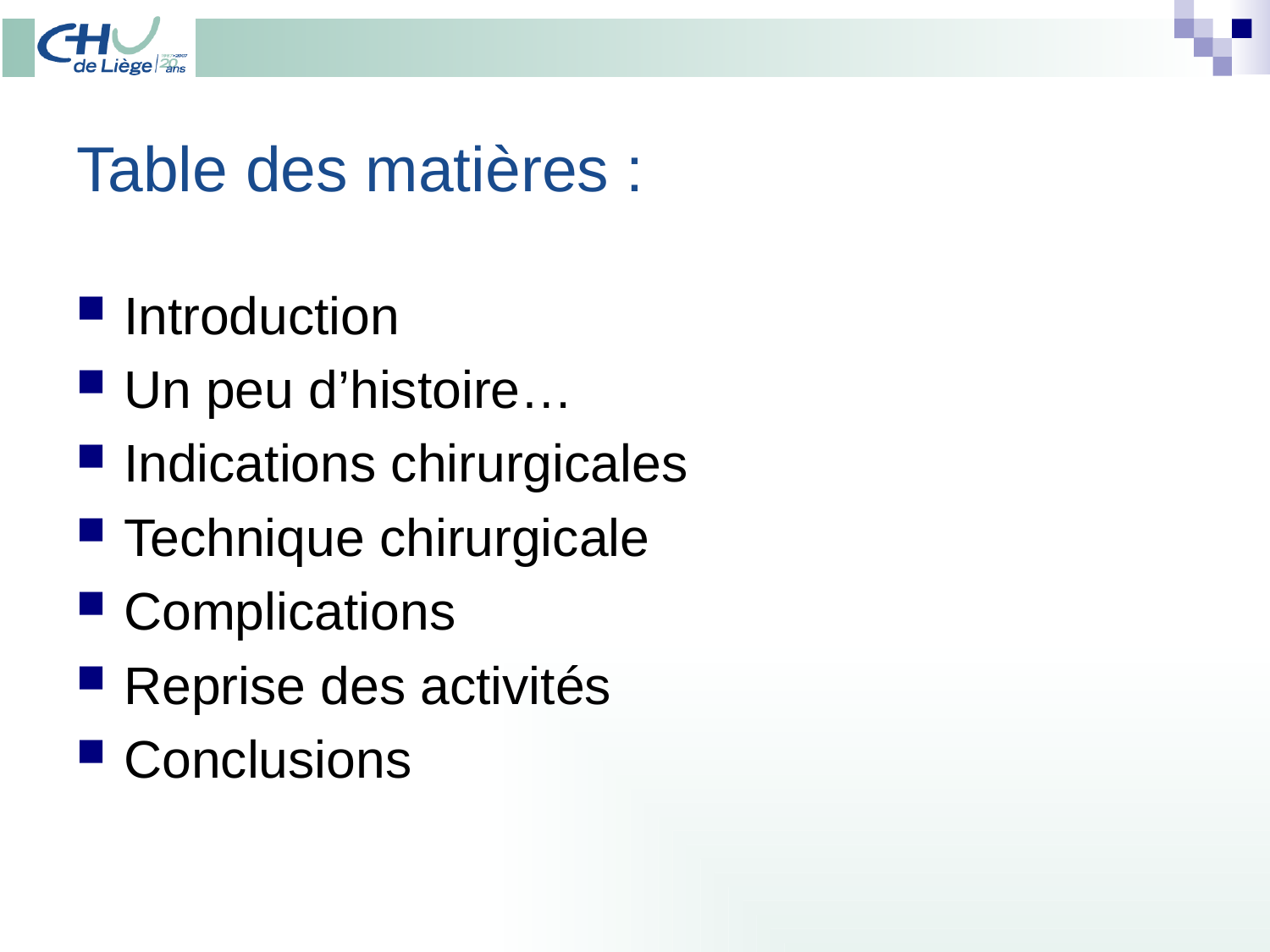

# Table des matières :
Introduction
Un peu d’histoire…
Indications chirurgicales
Technique chirurgicale
Complications
Reprise des activités
Conclusions